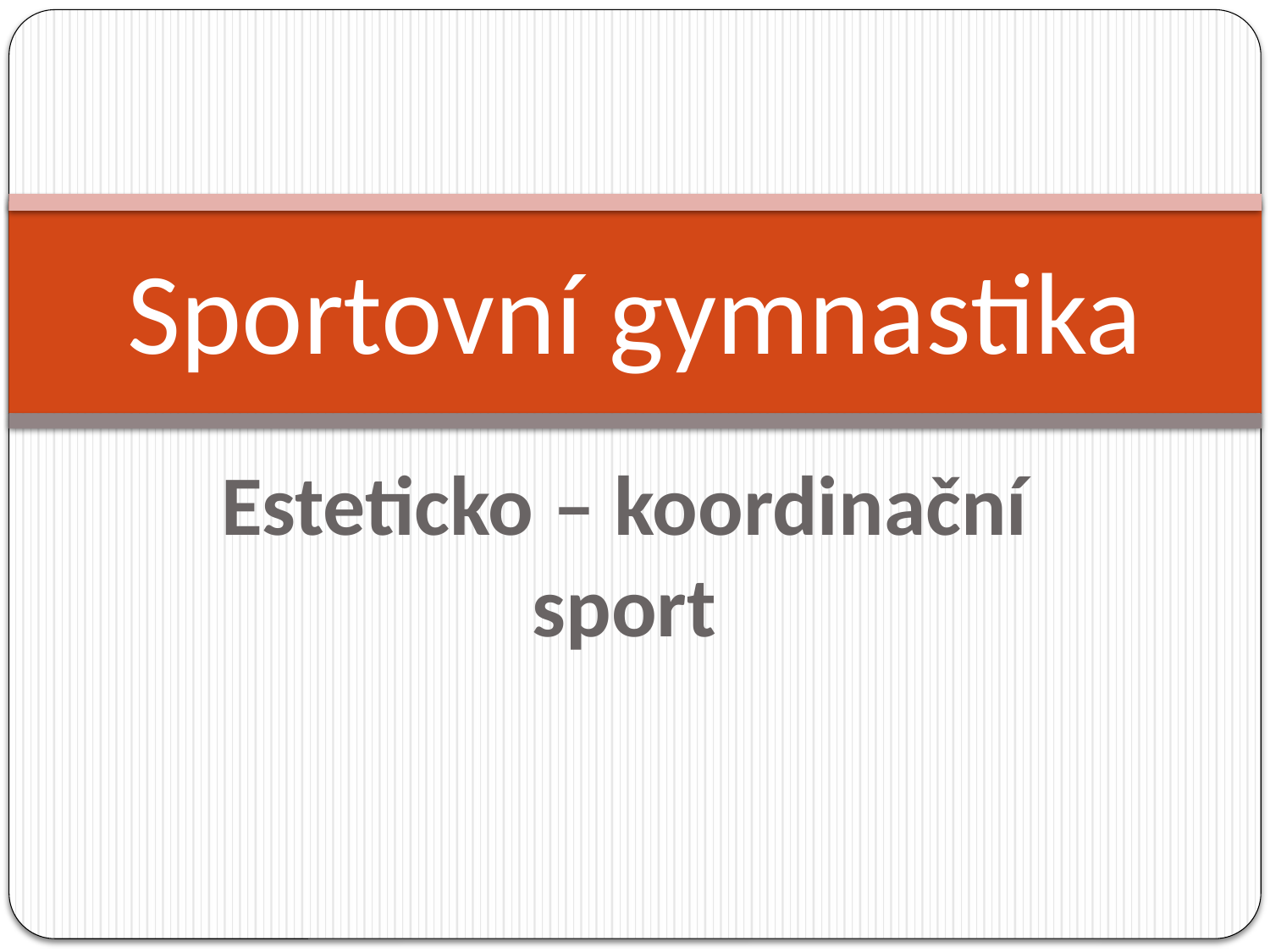

# Sportovní gymnastika
Esteticko – koordinační sport